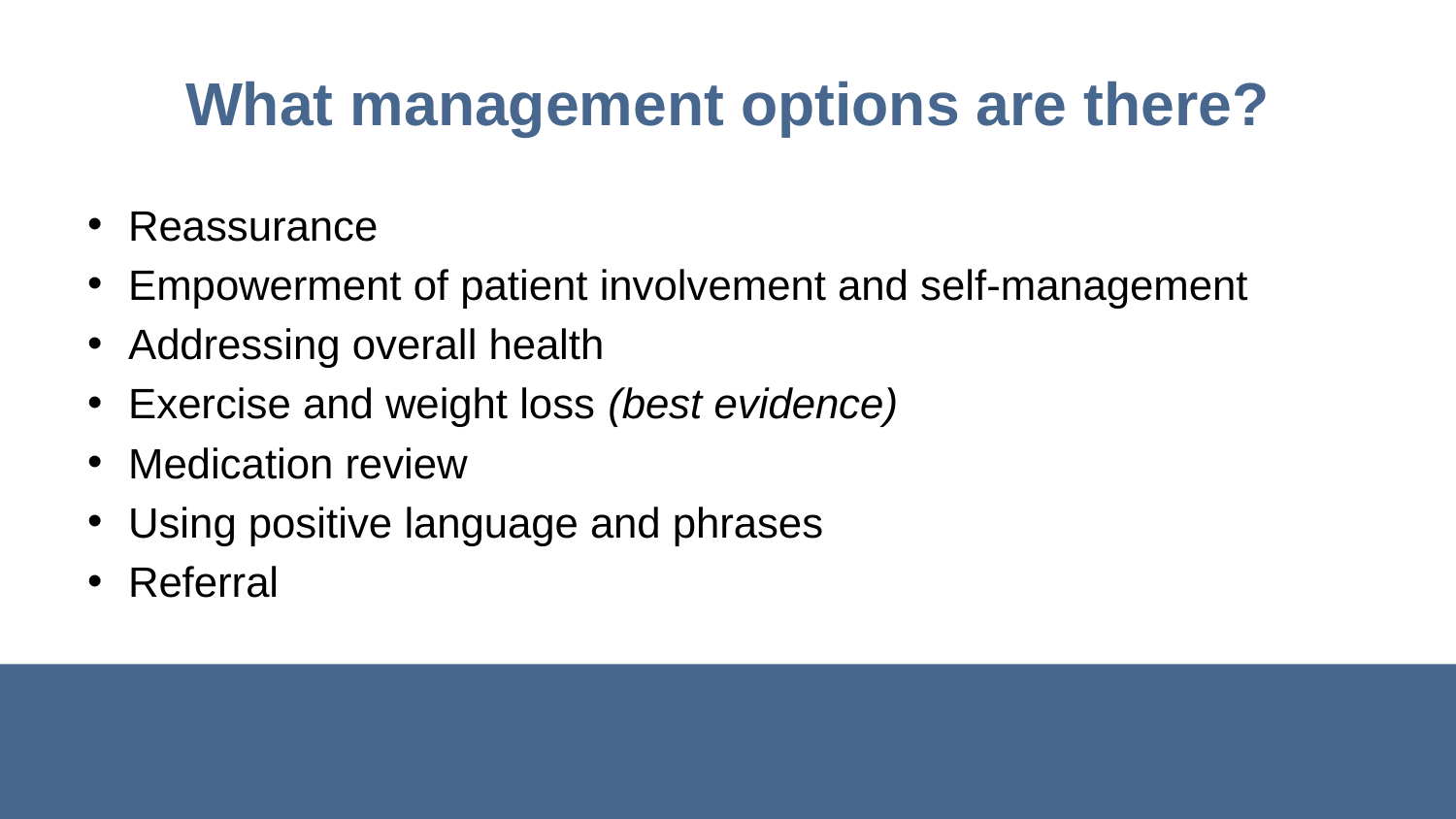

# What management options are there?
Reassurance
Empowerment of patient involvement and self-management
Addressing overall health
Exercise and weight loss (best evidence)
Medication review
Using positive language and phrases
Referral